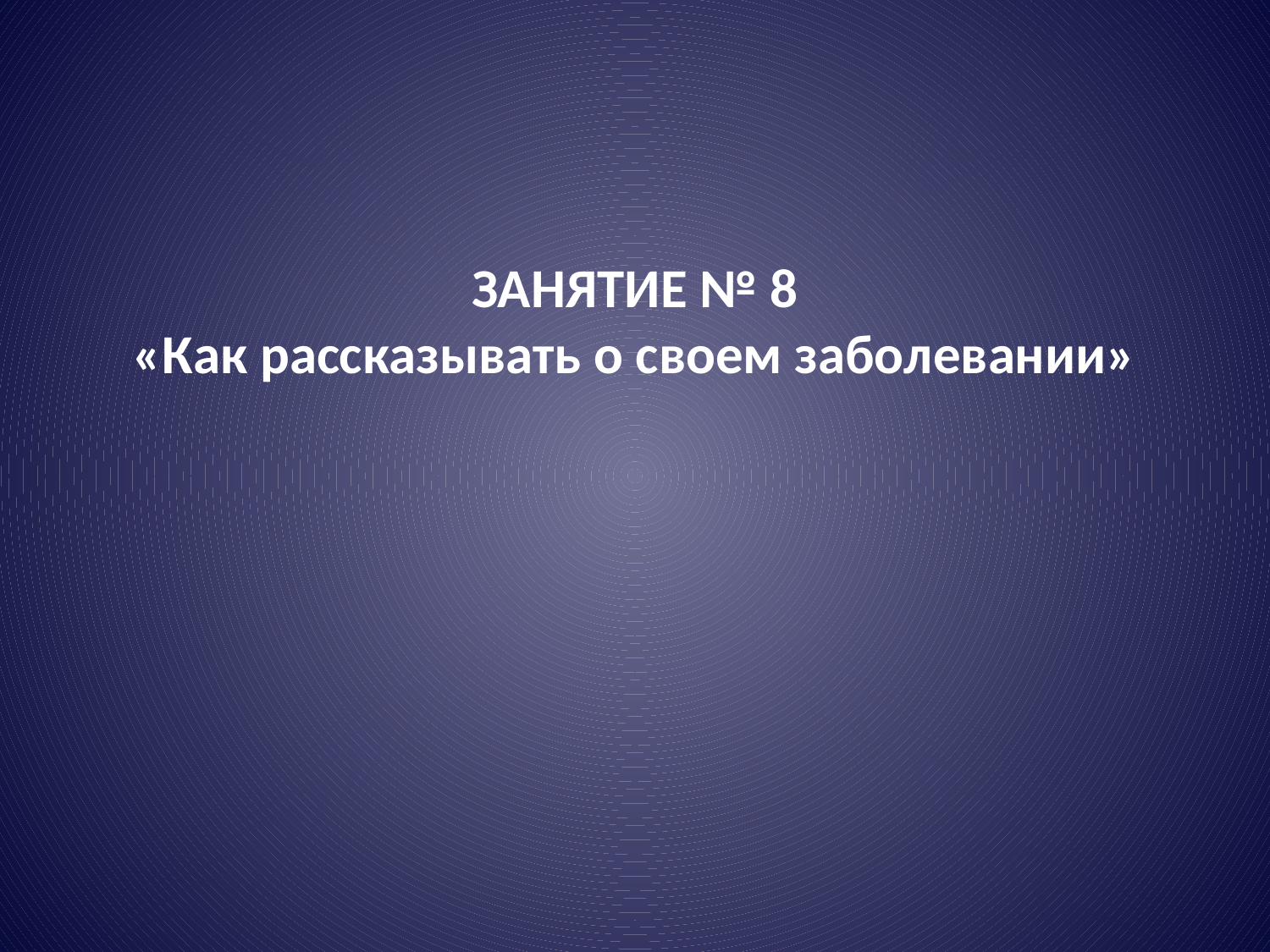

ЗАНЯТИЕ № 8
«Как рассказывать о своем заболевании»